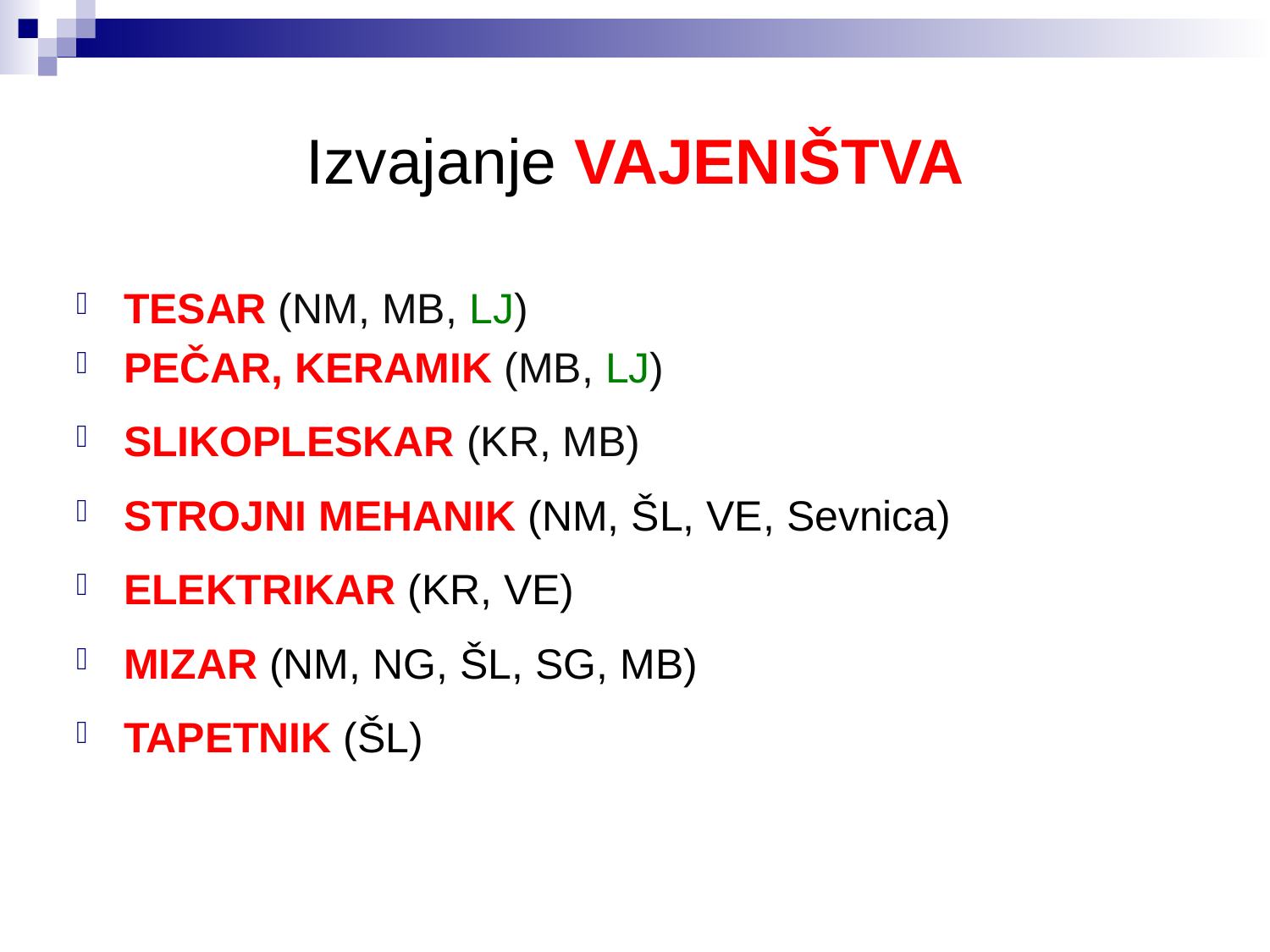

# Izvajanje VAJENIŠTVA

TESAR (NM, MB, LJ)
PEČAR, KERAMIK (MB, LJ)

SLIKOPLESKAR (KR, MB)

STROJNI MEHANIK (NM, ŠL, VE, Sevnica)

ELEKTRIKAR (KR, VE)

MIZAR (NM, NG, ŠL, SG, MB)

TAPETNIK (ŠL)